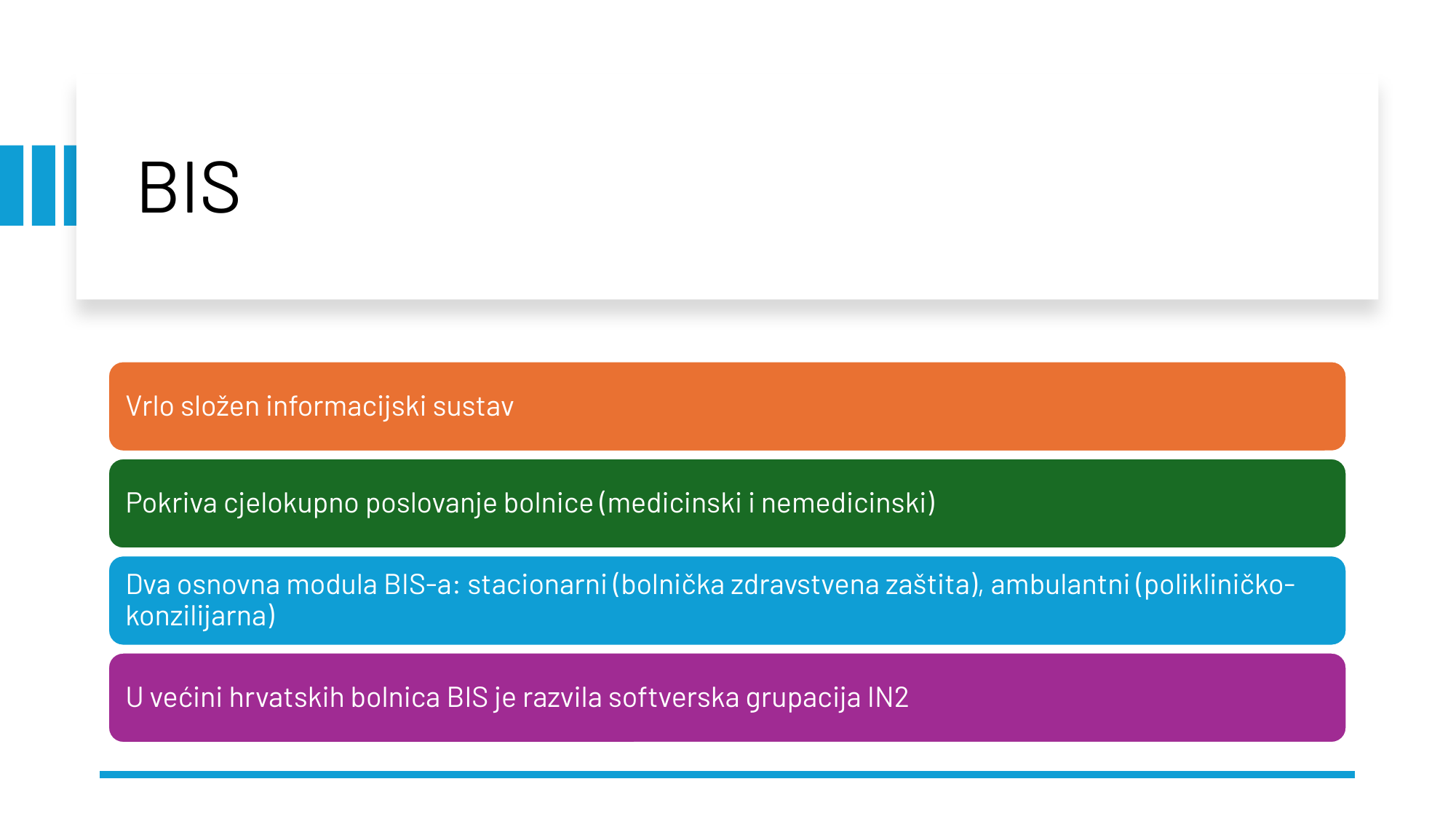

# BIS

Vrlo složen informacijski sustav
Pokriva cjelokupno poslovanje bolnice (medicinski i nemedicinski)
Dva osnovna modula BIS-a: stacionarni (bolnička zdravstvena zaštita), ambulantni (polikliničko-konzilijarna)
U većini hrvatskih bolnica BIS je razvila softverska grupacija IN2